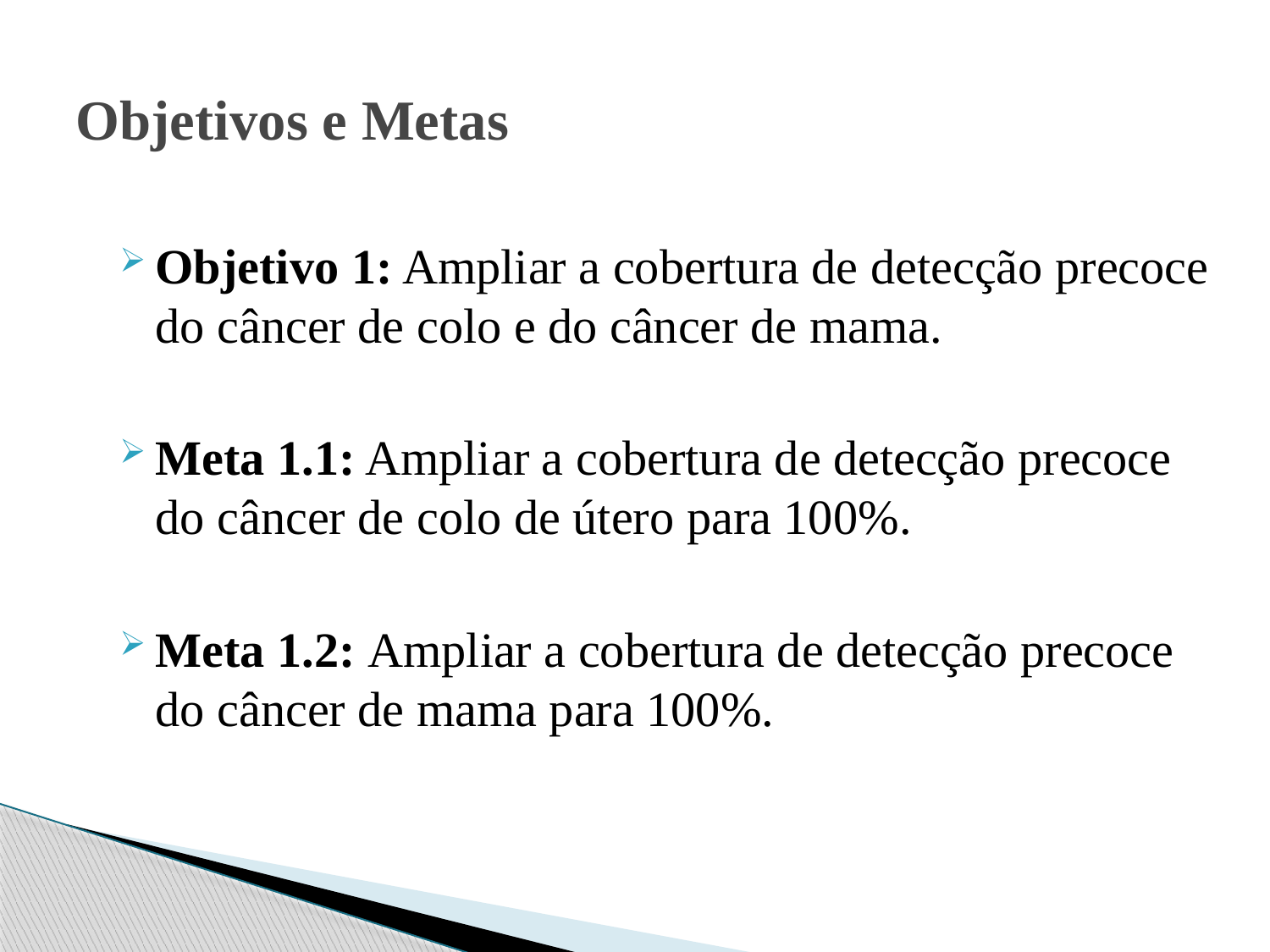

# Objetivos e Metas
Objetivo 1: Ampliar a cobertura de detecção precoce do câncer de colo e do câncer de mama.

Meta 1.1: Ampliar a cobertura de detecção precoce do câncer de colo de útero para 100%.

Meta 1.2: Ampliar a cobertura de detecção precoce do câncer de mama para 100%.